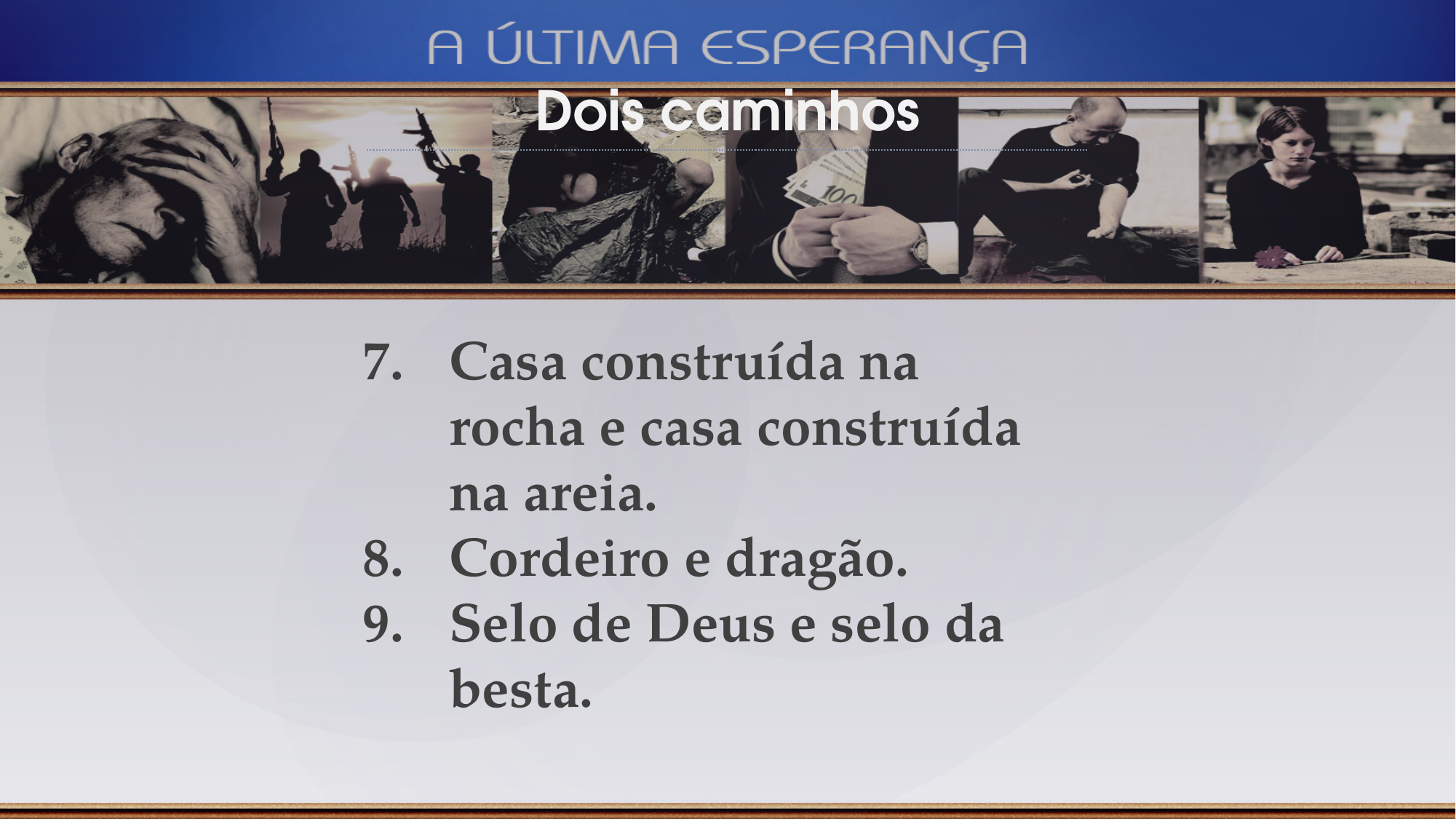

Dois caminhos
Casa construída na rocha e casa construída na areia.
Cordeiro e dragão.
Selo de Deus e selo da besta.